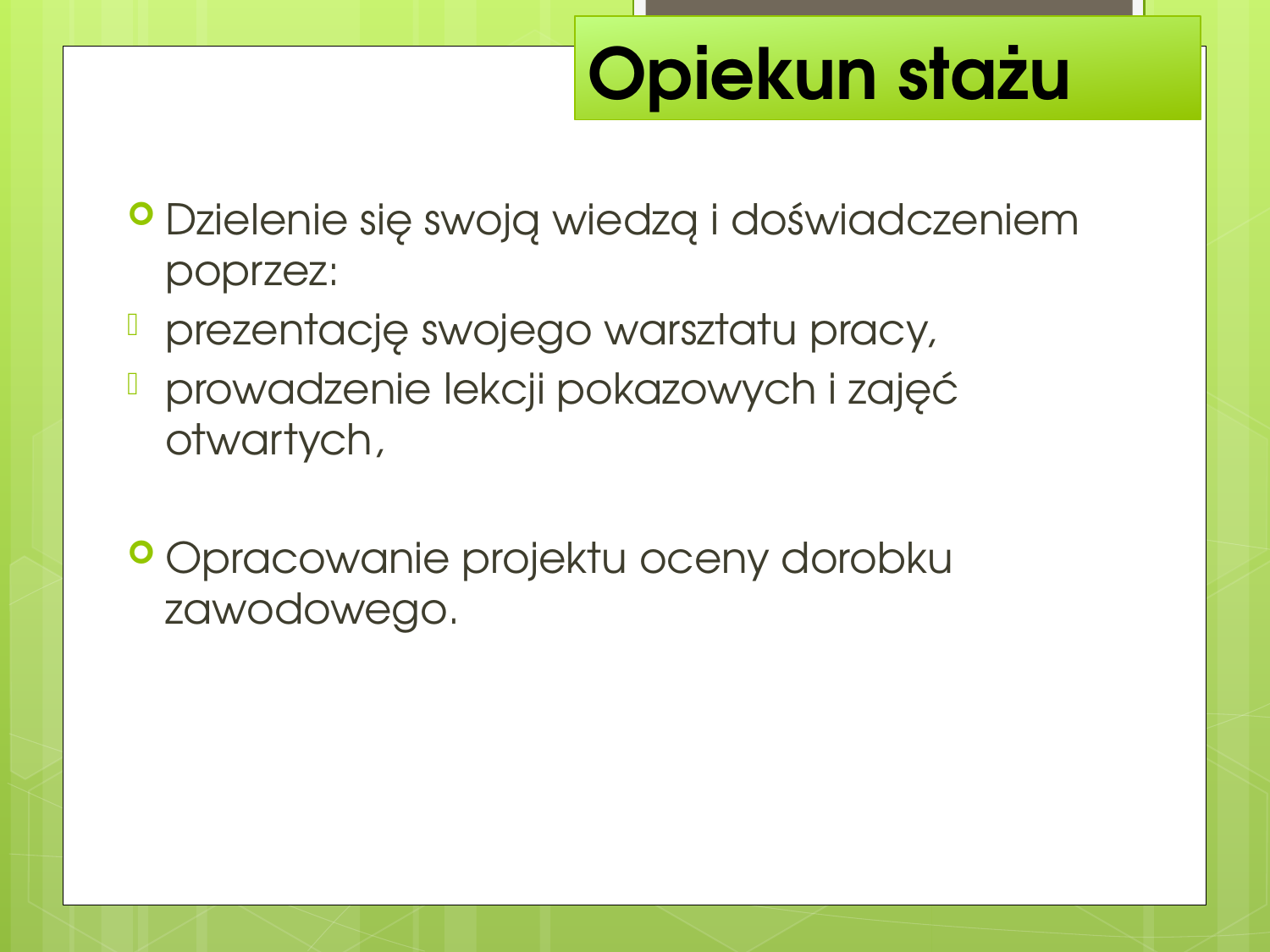

# Opiekun stażu
Dzielenie się swoją wiedzą i doświadczeniem poprzez:
prezentację swojego warsztatu pracy,
prowadzenie lekcji pokazowych i zajęć otwartych,

Opracowanie projektu oceny dorobku zawodowego.